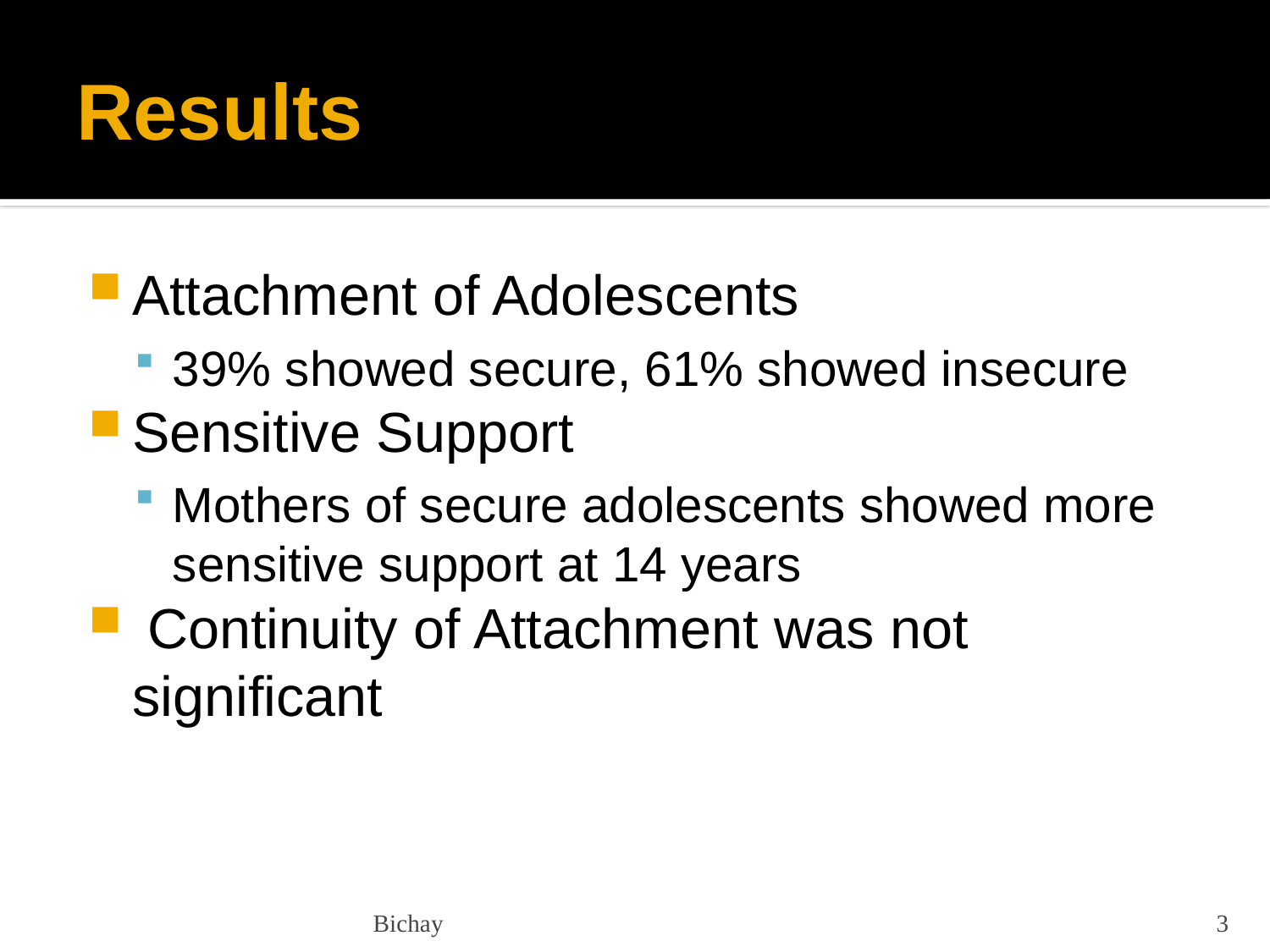

# Results
Attachment of Adolescents
39% showed secure, 61% showed insecure
Sensitive Support
Mothers of secure adolescents showed more sensitive support at 14 years
 Continuity of Attachment was not significant

Bichay
3